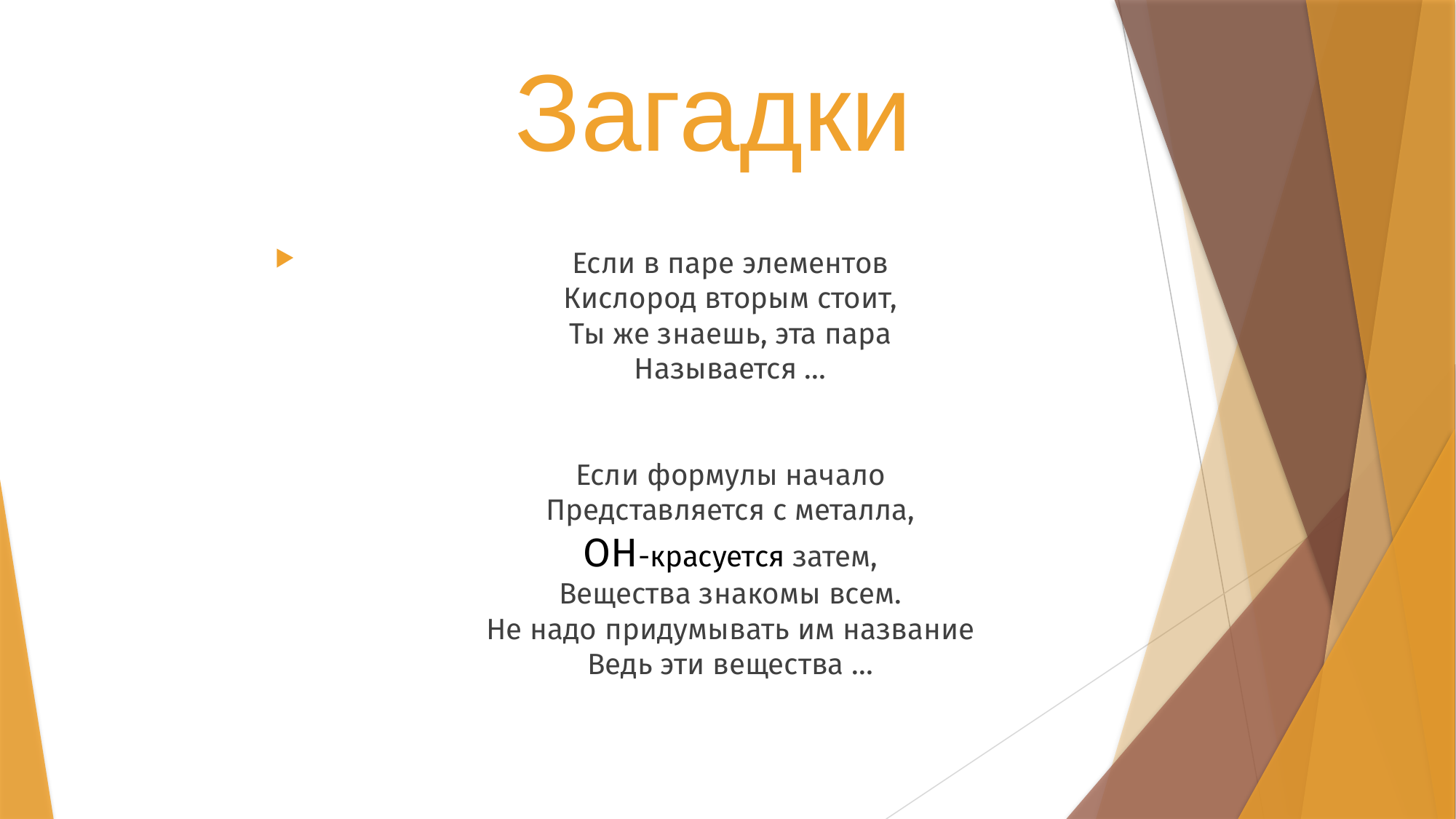

# Загадки
Если в паре элементов
Кислород вторым стоит,
Ты же знаешь, эта пара
Называется …
Если формулы начало
Представляется с металла,
ОН-красуется затем,
Вещества знакомы всем.
Не надо придумывать им название
Ведь эти вещества …